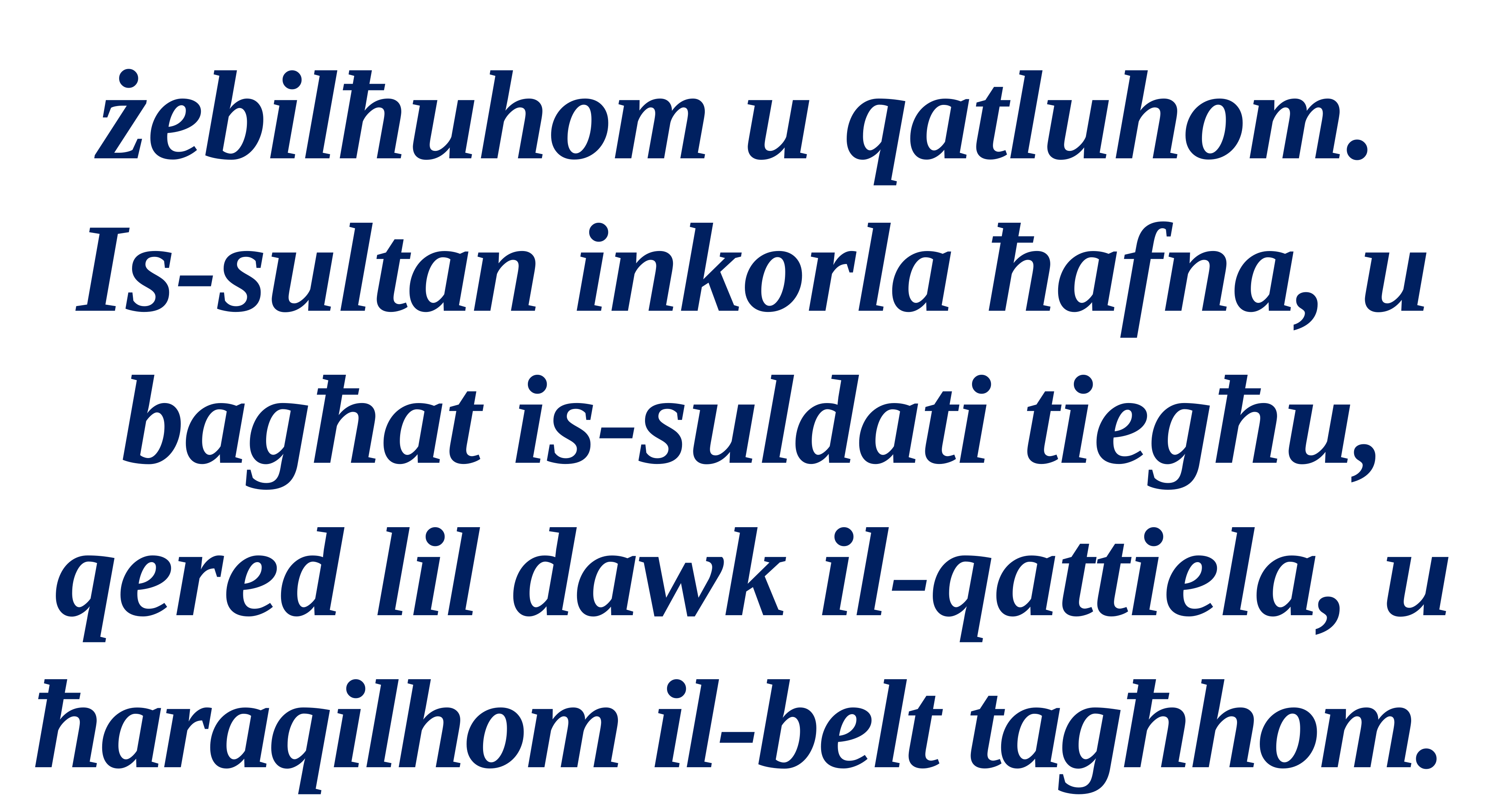

żebilħuhom u qatluhom.
Is-sultan inkorla ħafna, u bagħat is-suldati tiegħu, qered lil dawk il-qattiela, u ħaraqilhom il-belt tagħhom.